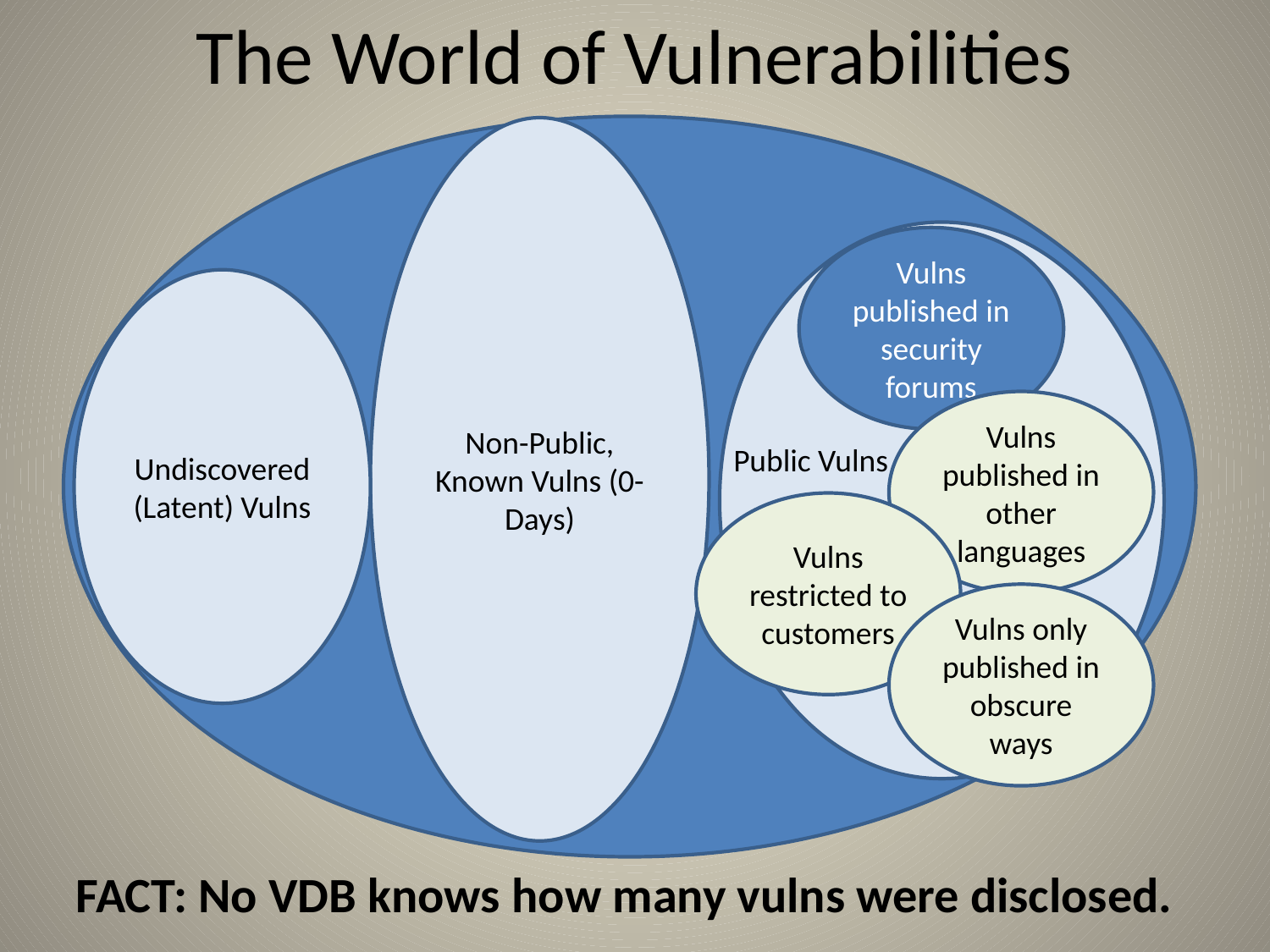

# The World of Vulnerabilities

Non-Public, Known Vulns (0-Days)

Vulns published in security forums
Undiscovered (Latent) Vulns
Vulns published in other languages
Public Vulns
Vulns restricted to customers
Vulns only published in obscure ways
FACT: No VDB knows how many vulns were disclosed.